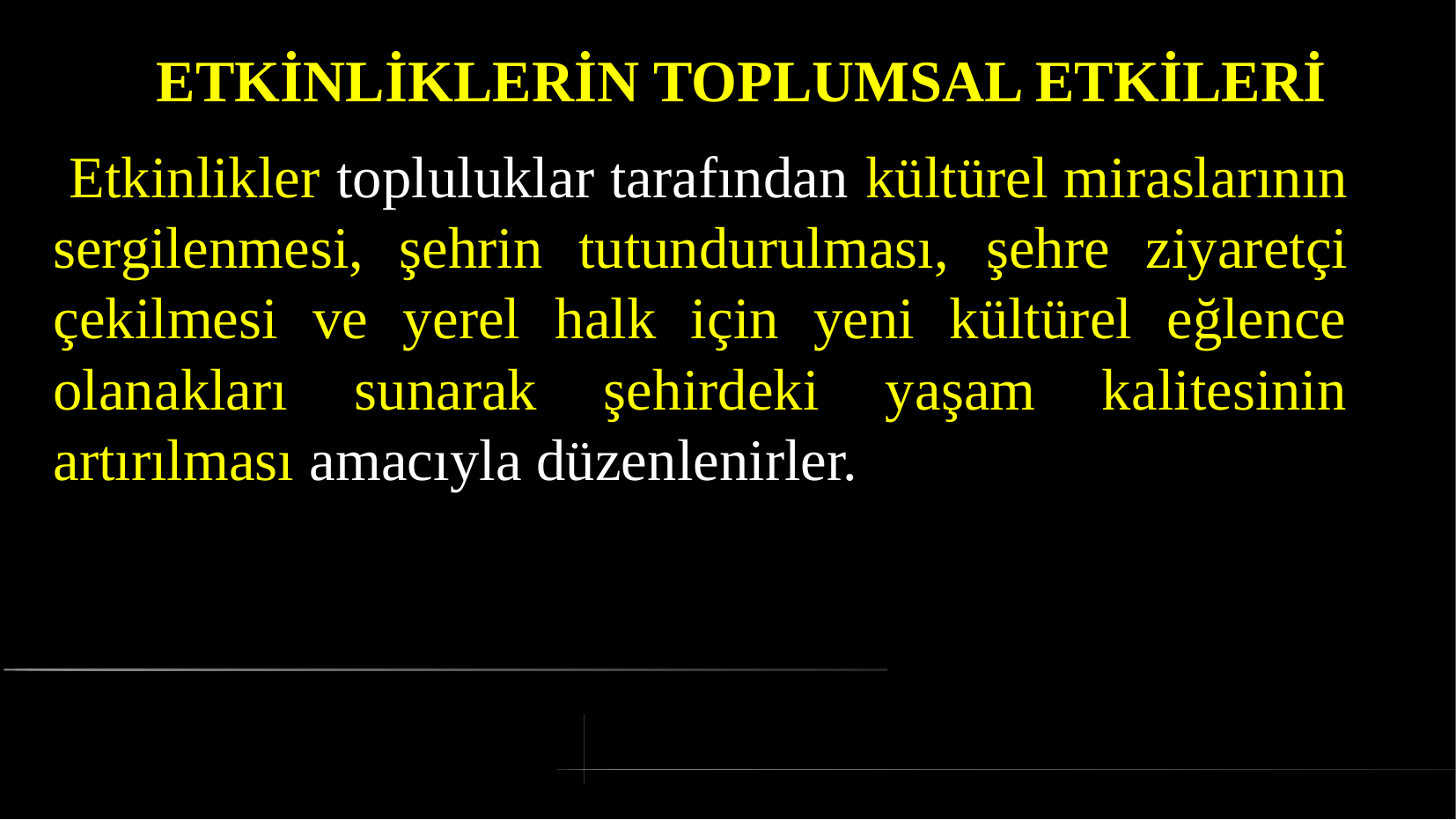

# ETKİNLİKLERİN TOPLUMSAL ETKİLERİ
 Etkinlikler topluluklar tarafından kültürel miraslarının sergilenmesi, şehrin tutundurulması, şehre ziyaretçi çekilmesi ve yerel halk için yeni kültürel eğlence olanakları sunarak şehirdeki yaşam kalitesinin artırılması amacıyla düzenlenirler.